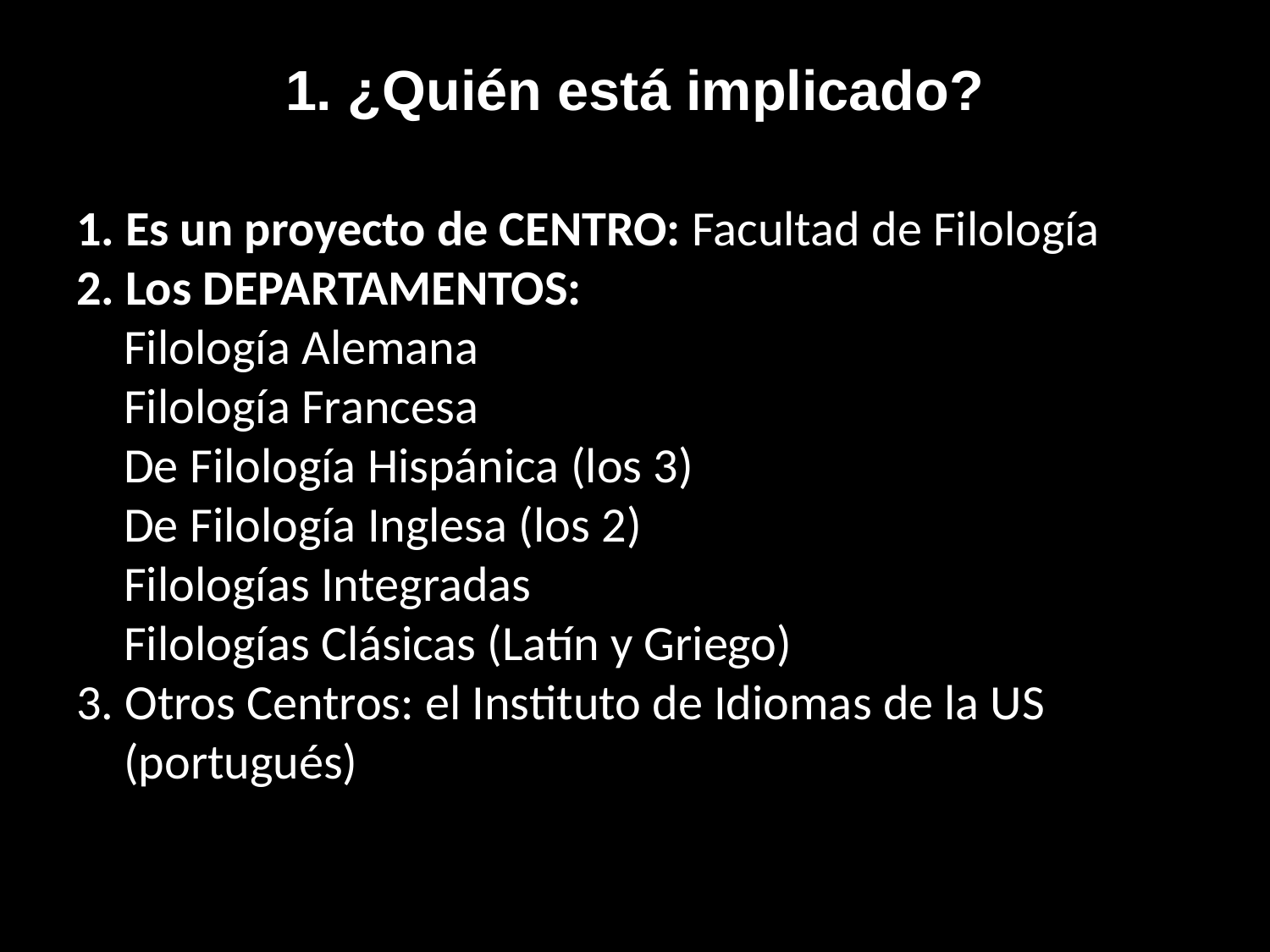

# 1. ¿Quién está implicado?
1. Es un proyecto de CENTRO: Facultad de Filología
2. Los DEPARTAMENTOS:
	Filología Alemana
	Filología Francesa
	De Filología Hispánica (los 3)
	De Filología Inglesa (los 2)
	Filologías Integradas
	Filologías Clásicas (Latín y Griego)
3. Otros Centros: el Instituto de Idiomas de la US (portugués)